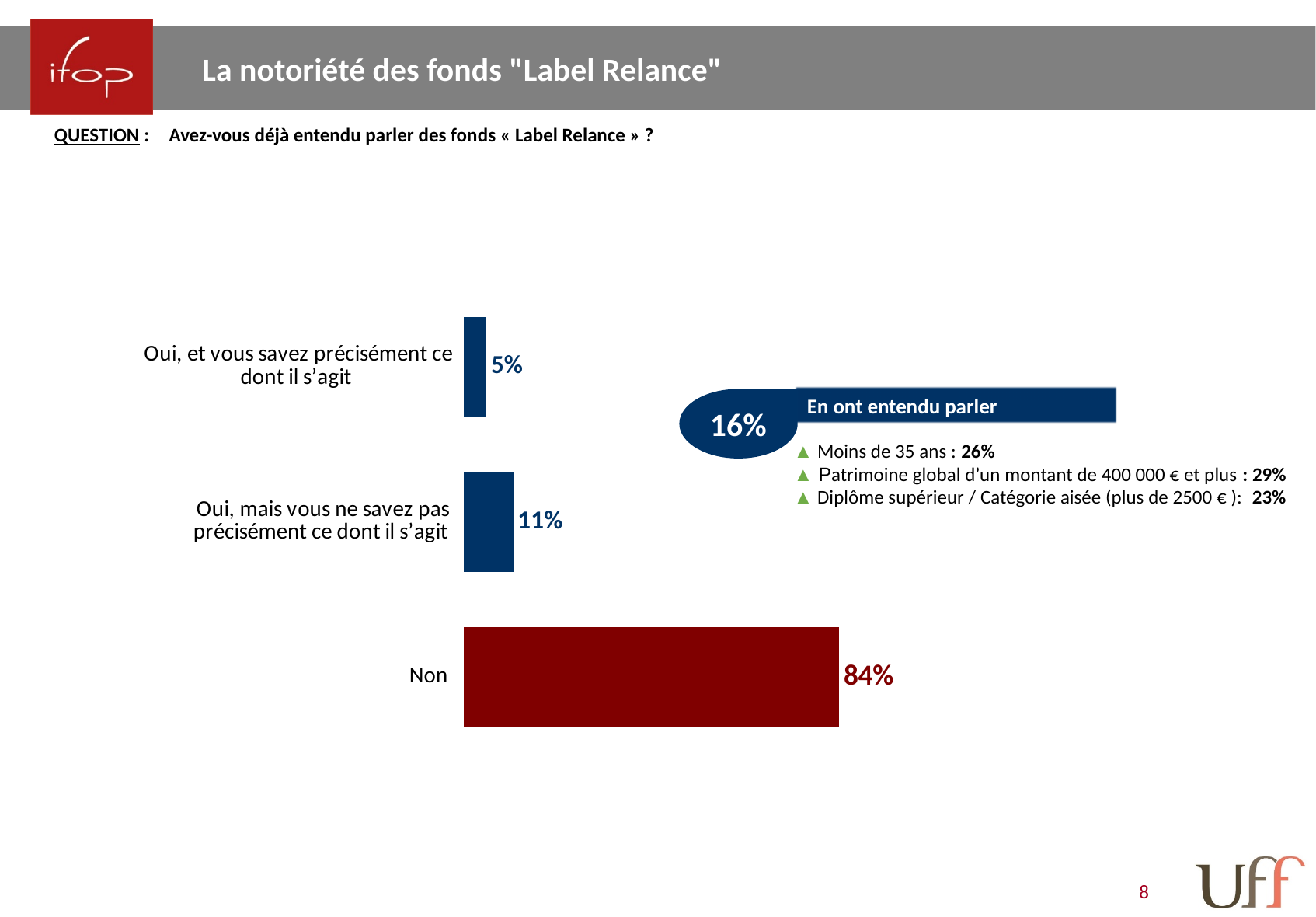

La notoriété des fonds "Label Relance"
QUESTION :	Avez-vous déjà entendu parler des fonds « Label Relance » ?

### Chart

| Category | Ensemble |
|---|---|
| Oui, et vous savez précisément ce dont il s’agit  | 0.05 |
| Oui, mais vous ne savez pas précisément ce dont il s’agit  | 0.11 |
| Non  | 0.84 |
En ont entendu parler
16%
▲ Moins de 35 ans : 26%
▲ Patrimoine global d’un montant de 400 000 € et plus : 29%
▲ Diplôme supérieur / Catégorie aisée (plus de 2500 € ):  23%